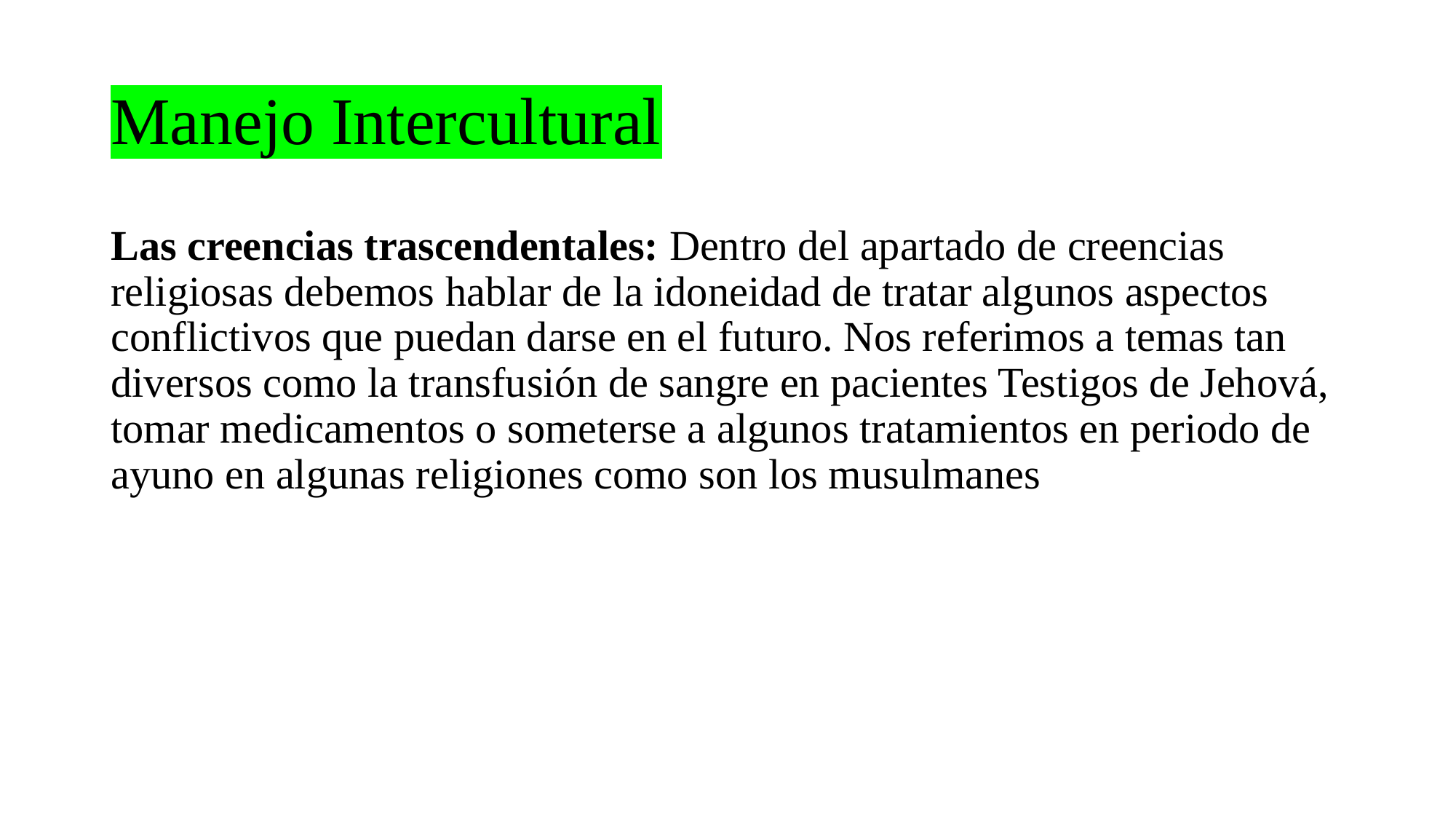

# Manejo Intercultural
Las creencias trascendentales: Dentro del apartado de creencias religiosas debemos hablar de la idoneidad de tratar algunos aspectos conflictivos que puedan darse en el futuro. Nos referimos a temas tan diversos como la transfusión de sangre en pacientes Testigos de Jehová, tomar medicamentos o someterse a algunos tratamientos en periodo de ayuno en algunas religiones como son los musulmanes